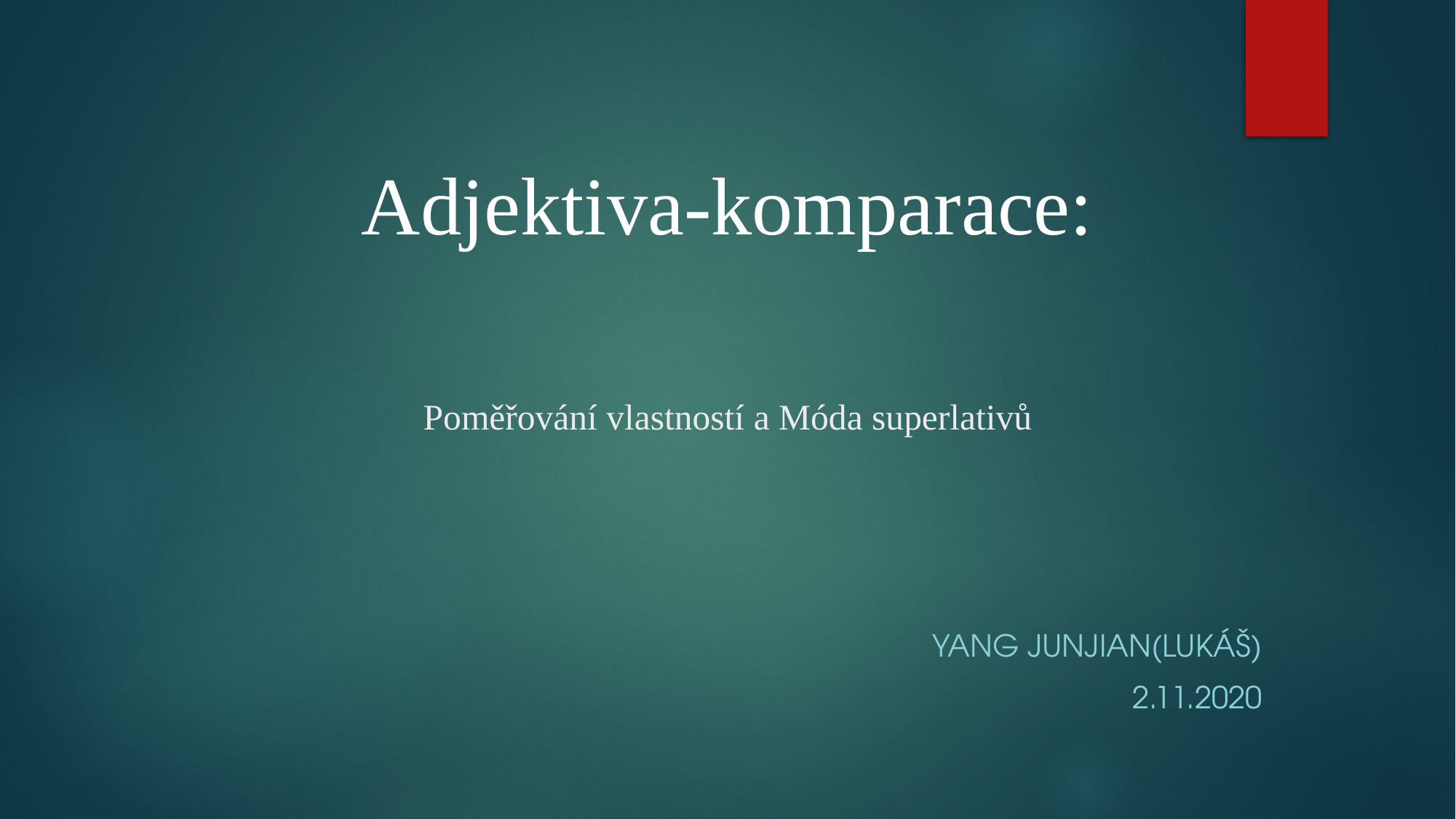

Adjektiva-komparace:
# Poměřování vlastností a Móda superlativů
Yang Junjian(Lukáš)
2.11.2020